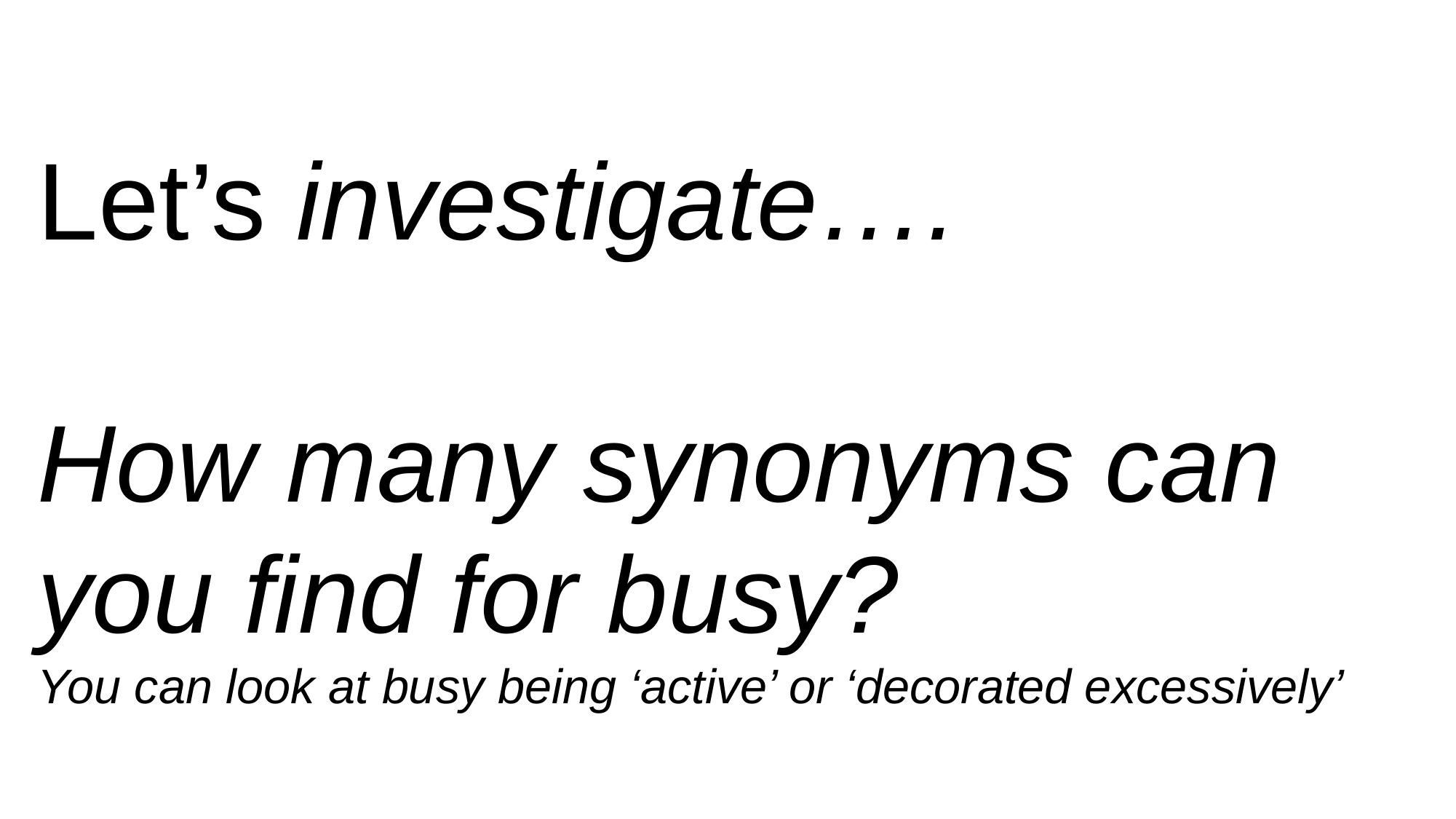

Let’s investigate….

How many synonyms can you find for busy?
You can look at busy being ‘active’ or ‘decorated excessively’